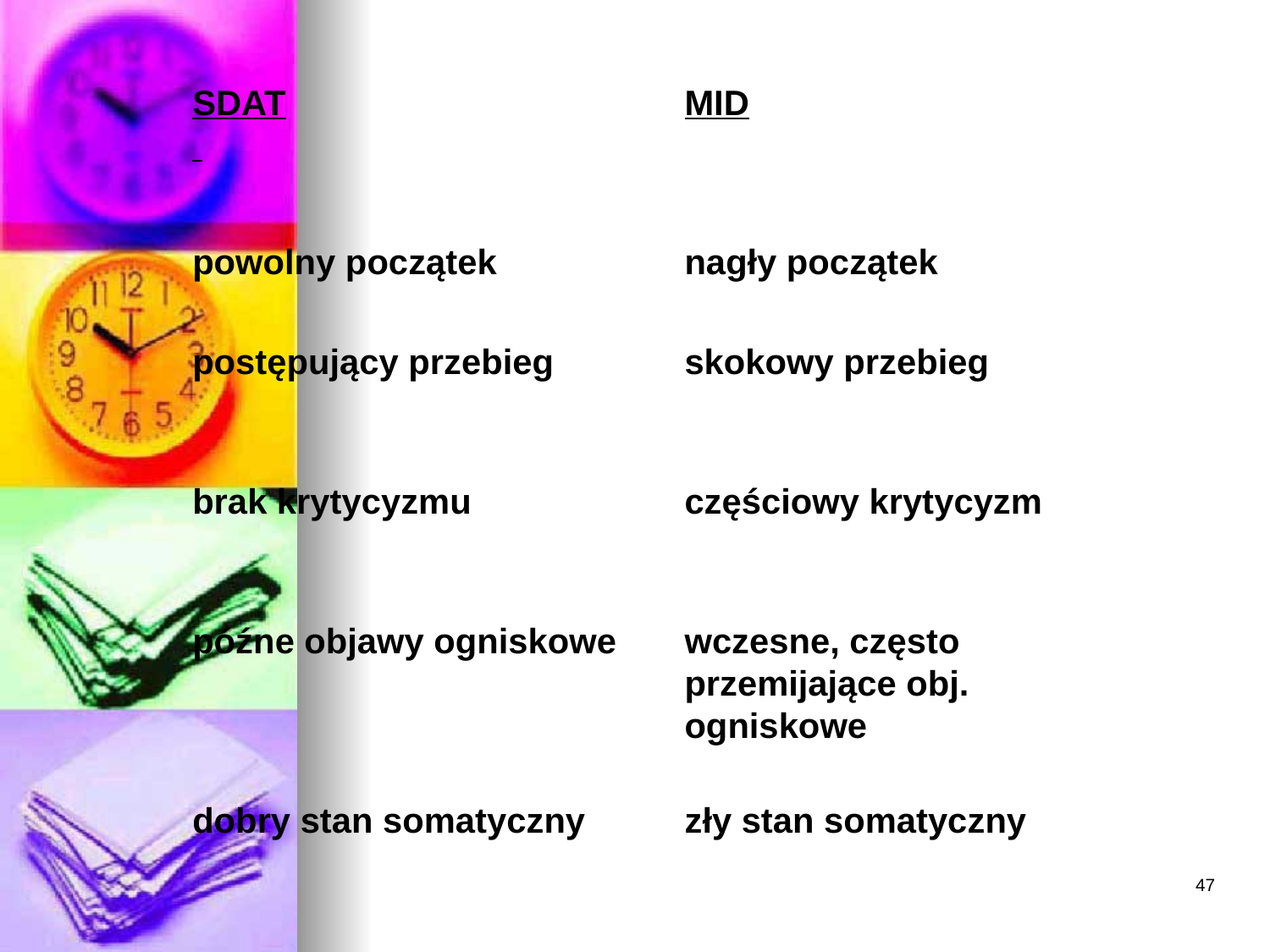

SDAT

MID

powolny początek

nagły początek

postępujący przebieg

skokowy przebieg

brak krytycyzmu

częściowy krytycyzm

późne objawy ogniskowe

wczesne, często przemijające obj. ogniskowe

dobry stan somatyczny

zły stan somatyczny

47